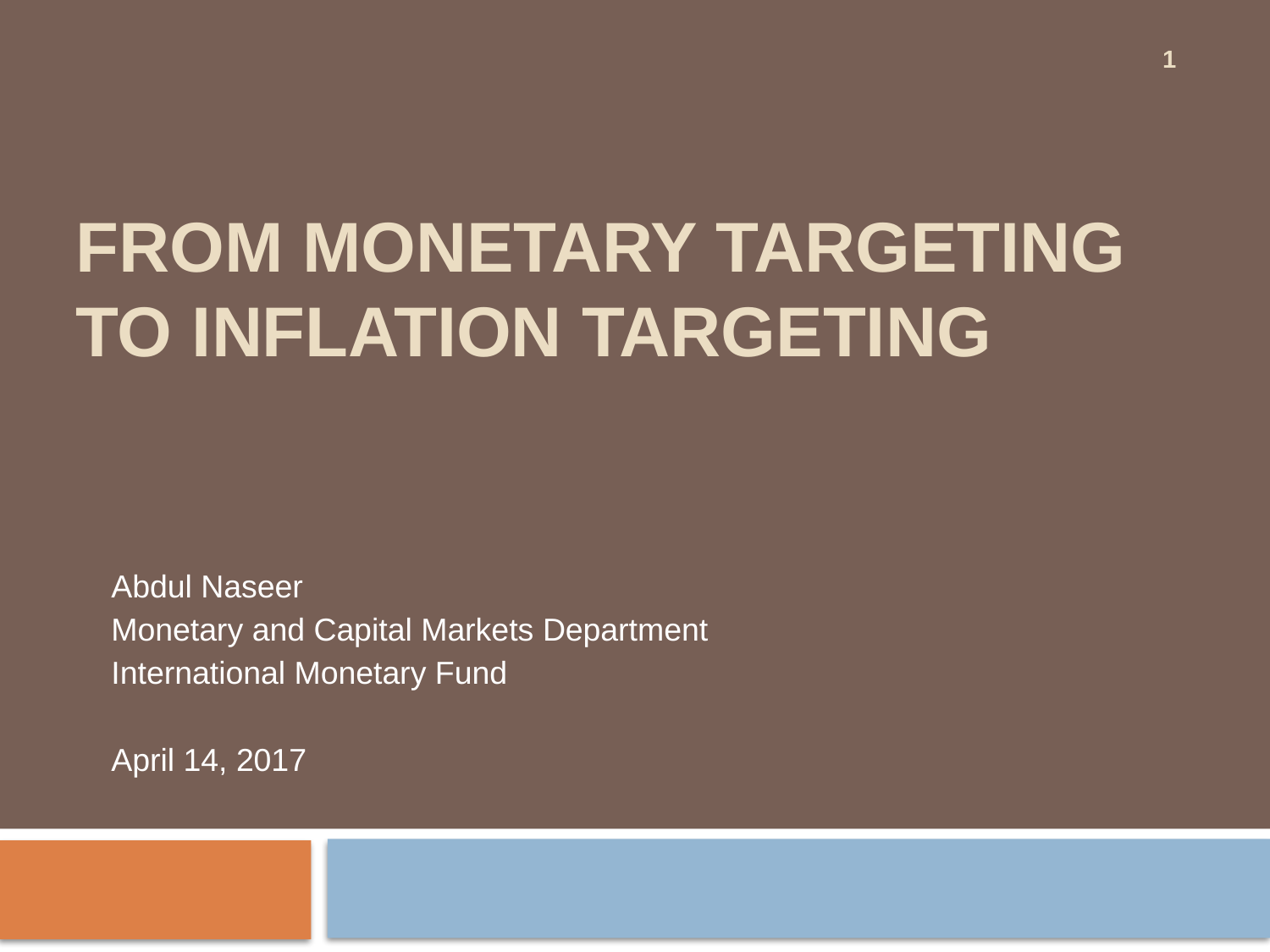

1
# From Monetary Targeting to Inflation Targeting
Abdul Naseer
Monetary and Capital Markets Department
International Monetary Fund

April 14, 2017